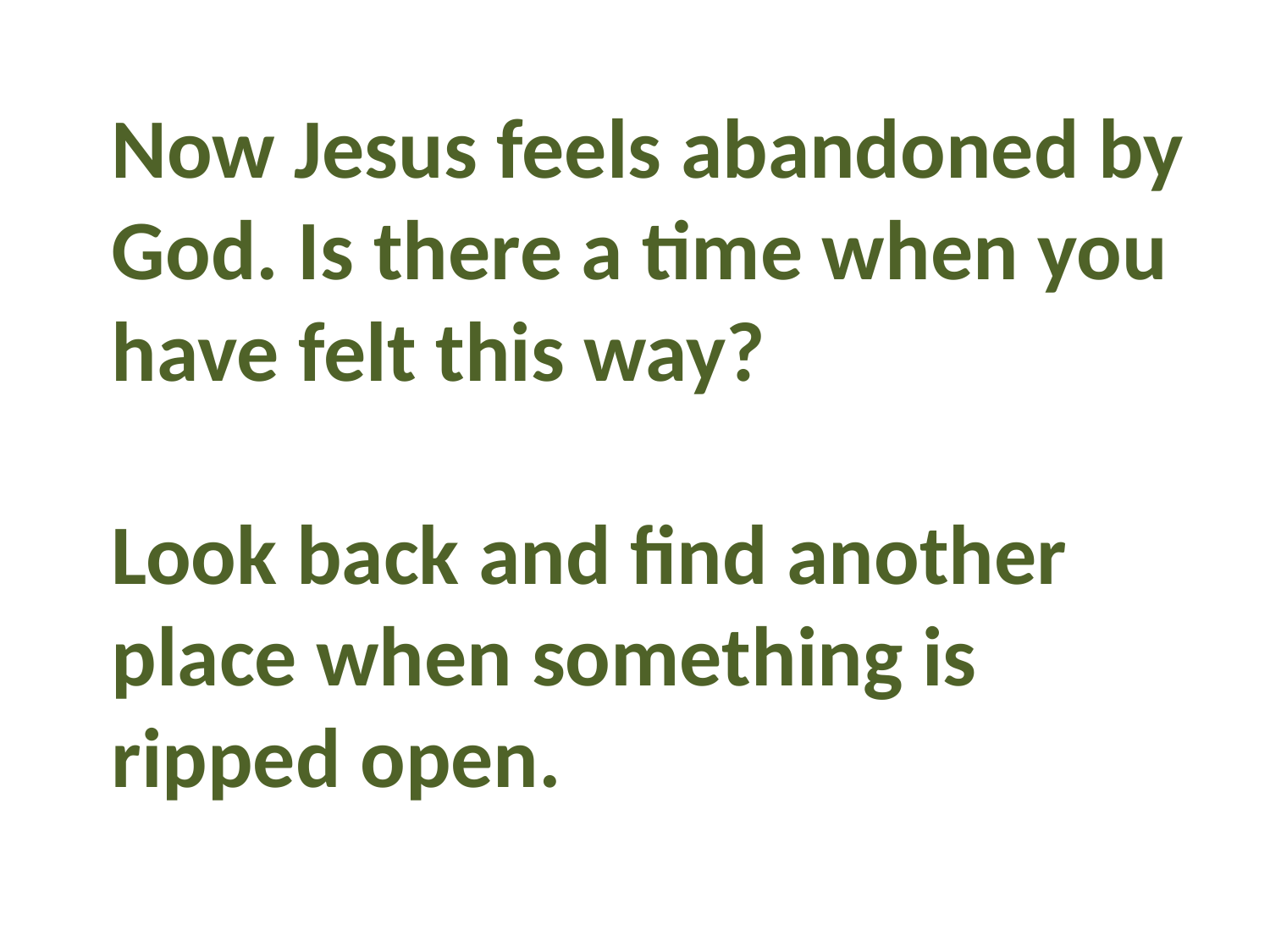

Now Jesus feels abandoned by God. Is there a time when you have felt this way?

Look back and find another place when something is ripped open.